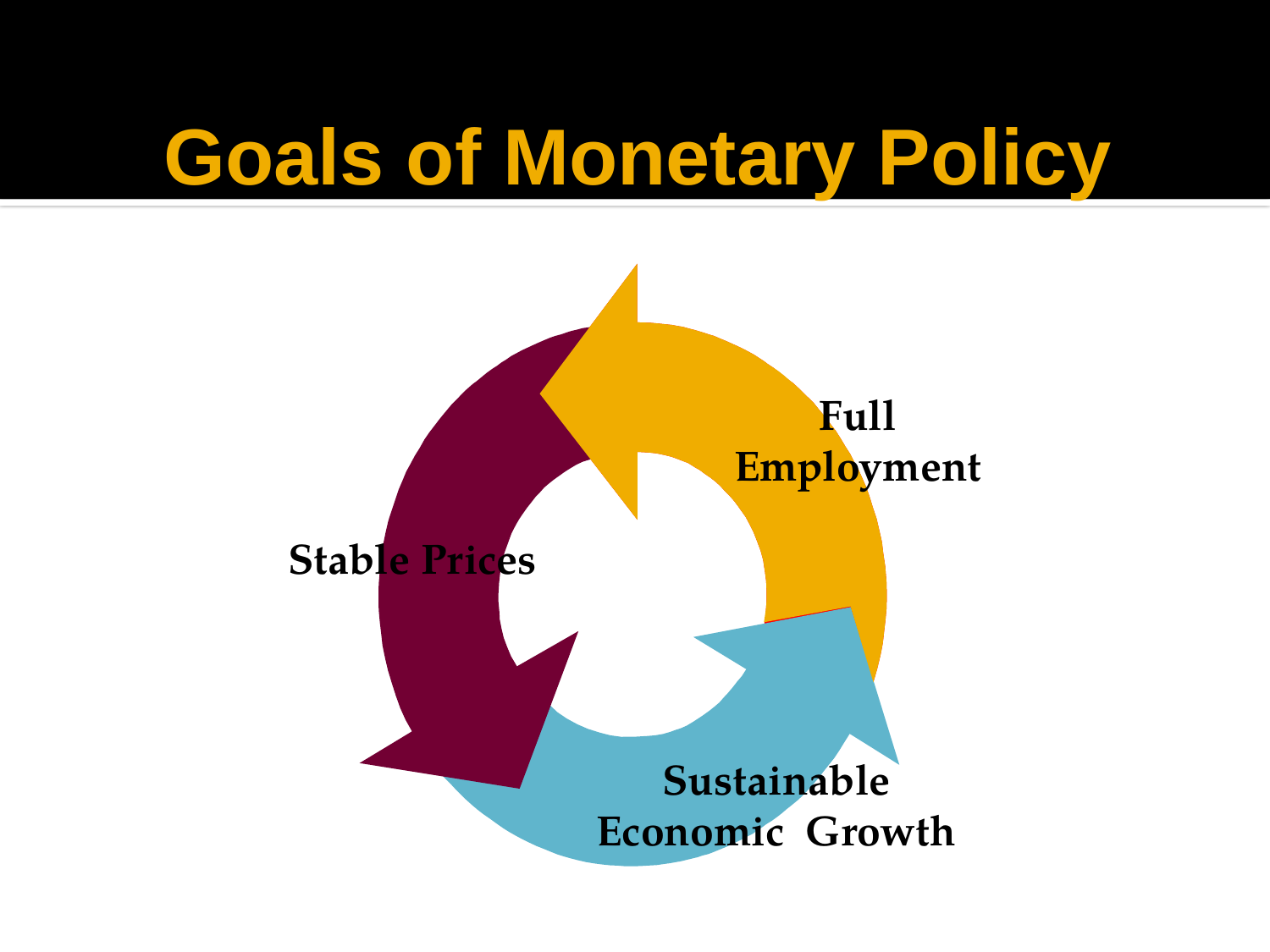

# Goals of Monetary Policy

Full
Employment
Stable Prices
Sustainable Economic  Growth